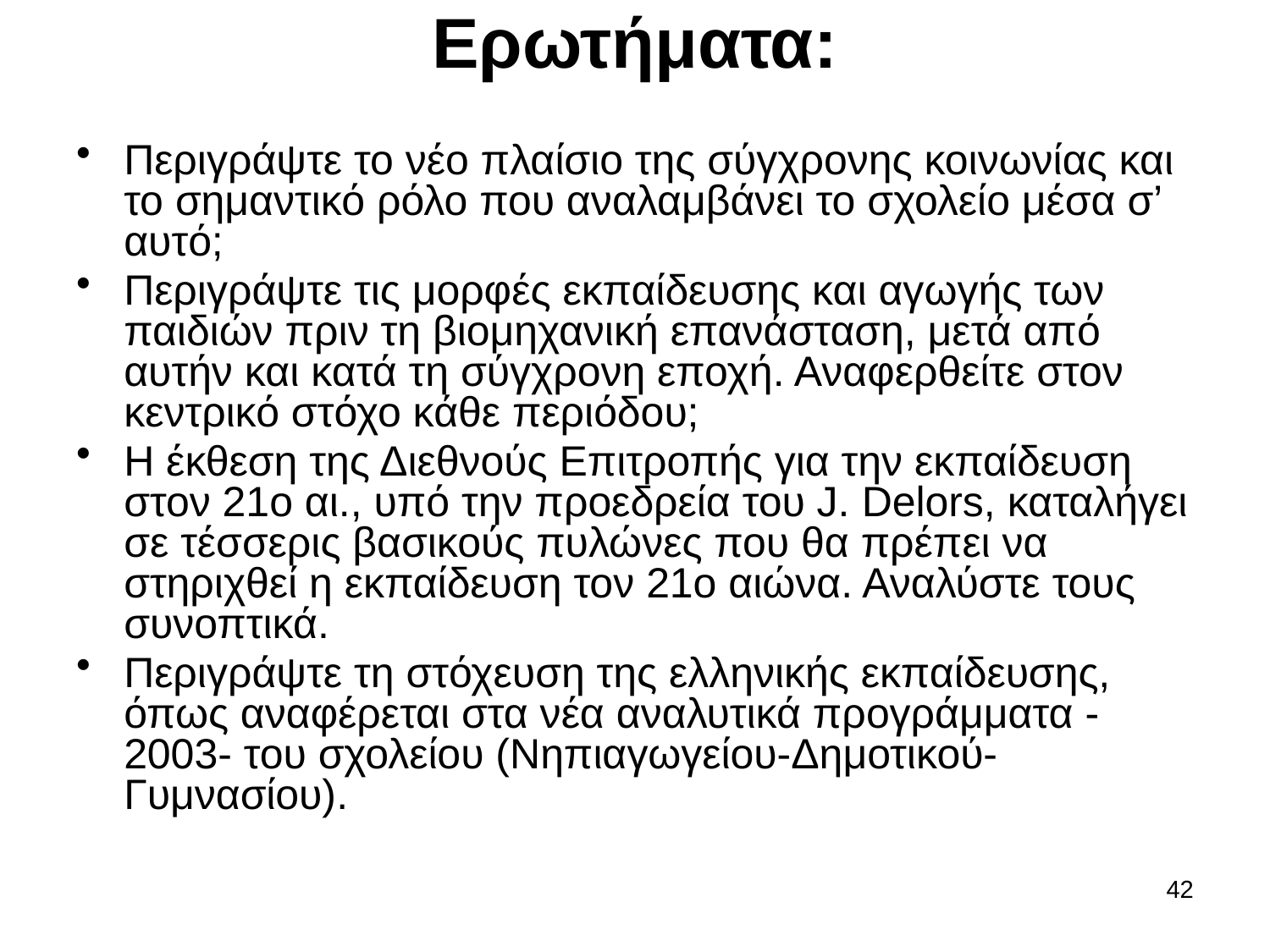

# Ερωτήματα:
Περιγράψτε το νέο πλαίσιο της σύγχρονης κοινωνίας και το σημαντικό ρόλο που αναλαμβάνει το σχολείο μέσα σ’ αυτό;
Περιγράψτε τις μορφές εκπαίδευσης και αγωγής των παιδιών πριν τη βιομηχανική επανάσταση, μετά από αυτήν και κατά τη σύγχρονη εποχή. Αναφερθείτε στον κεντρικό στόχο κάθε περιόδου;
Η έκθεση της Διεθνούς Επιτροπής για την εκπαίδευση στον 21ο αι., υπό την προεδρεία του J. Delors, καταλήγει σε τέσσερις βασικούς πυλώνες που θα πρέπει να στηριχθεί η εκπαίδευση τον 21ο αιώνα. Αναλύστε τους συνοπτικά.
Περιγράψτε τη στόχευση της ελληνικής εκπαίδευσης, όπως αναφέρεται στα νέα αναλυτικά προγράμματα -2003- του σχολείου (Νηπιαγωγείου-Δημοτικού-Γυμνασίου).
42